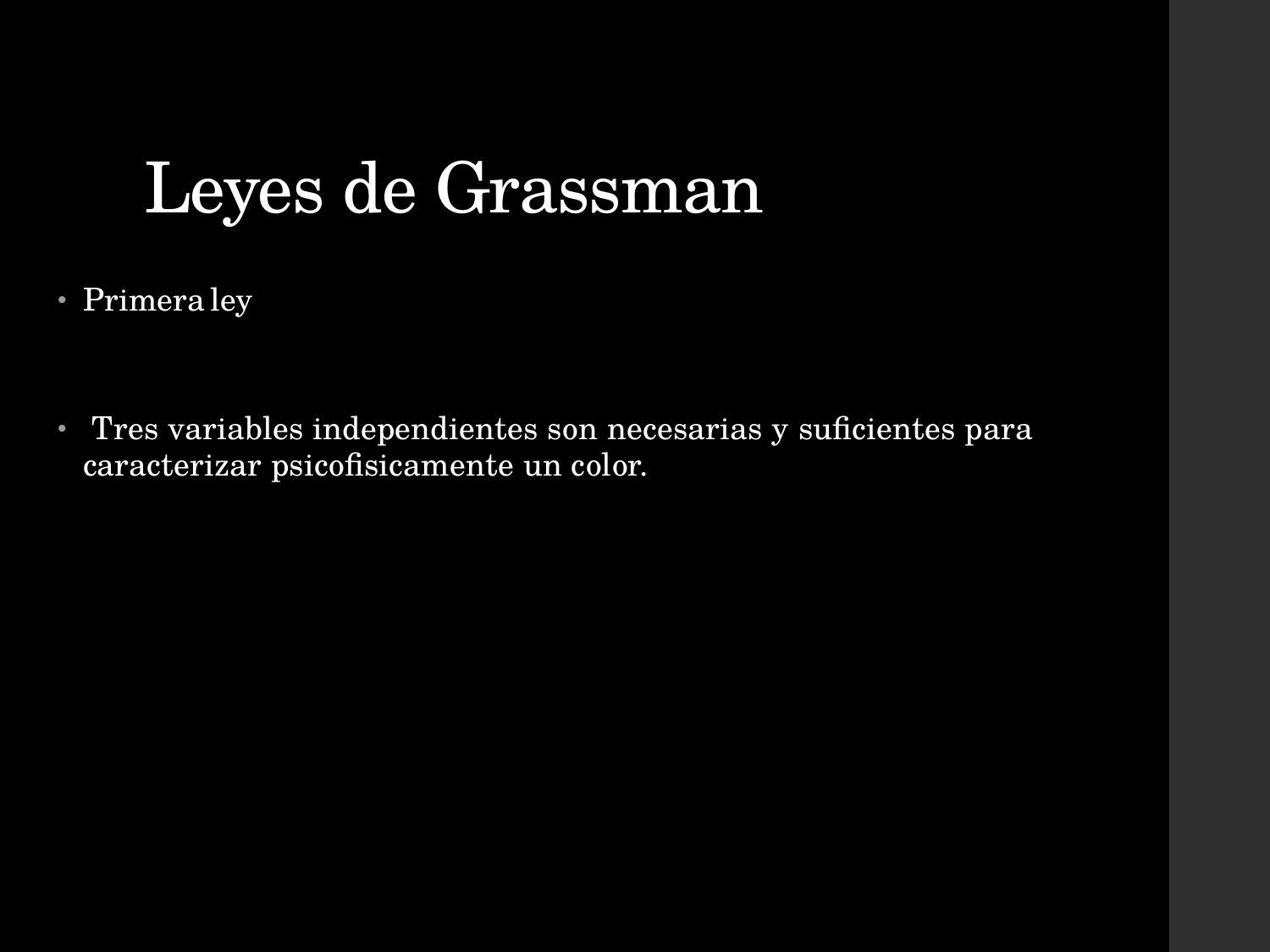

# Leyes de Grassman
Primera	ley

 Tres variables independientes son necesarias y suficientes para caracterizar psicofisicamente un color.